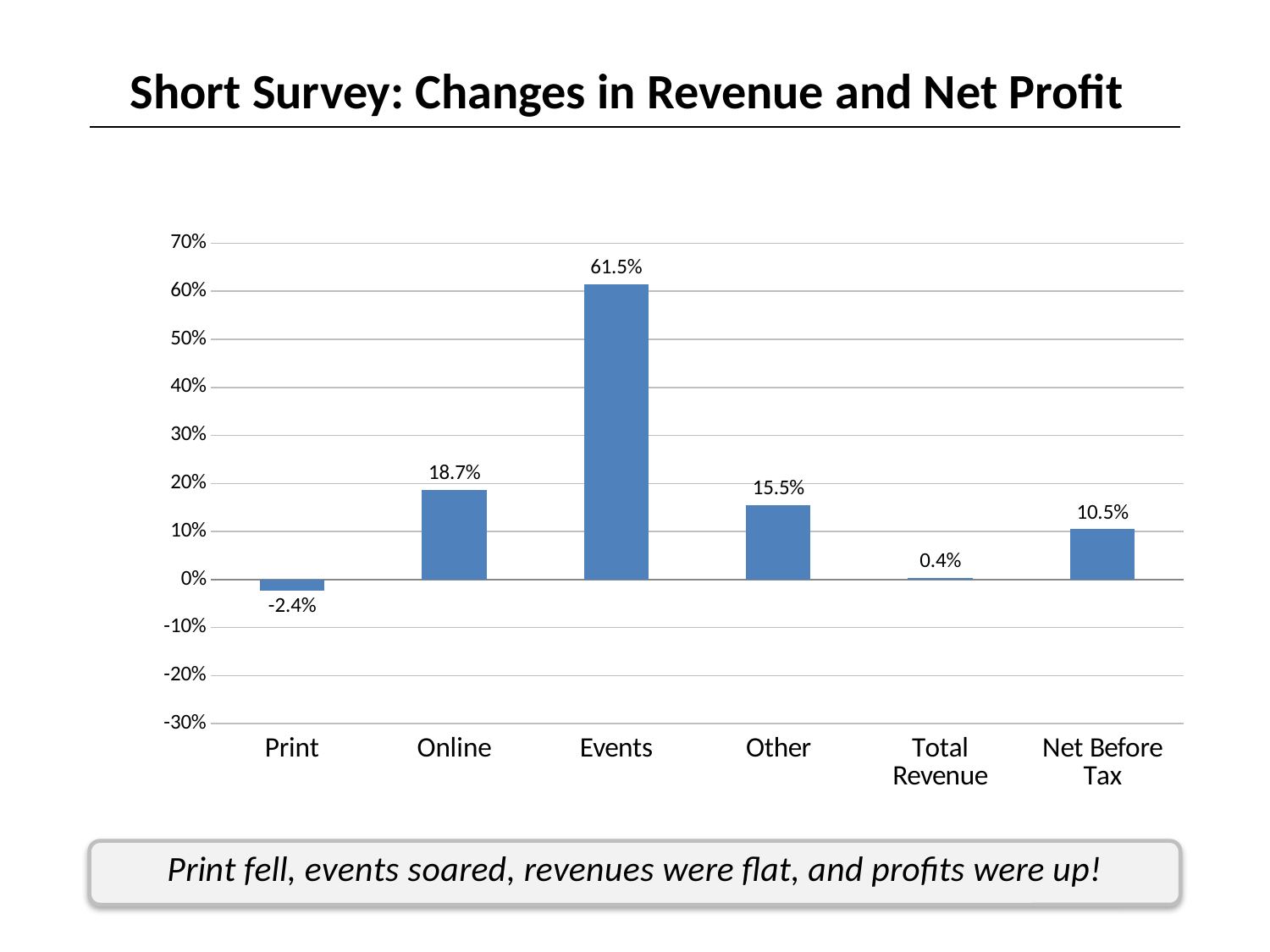

Short Survey: Changes in Revenue and Net Profit

### Chart

| Category | Percent Change |
|---|---|
| Print | -0.024 |
| Online | 0.187 |
| Events | 0.615 |
| Other | 0.155 |
| Total Revenue | 0.004 |
| Net Before Tax | 0.105 |